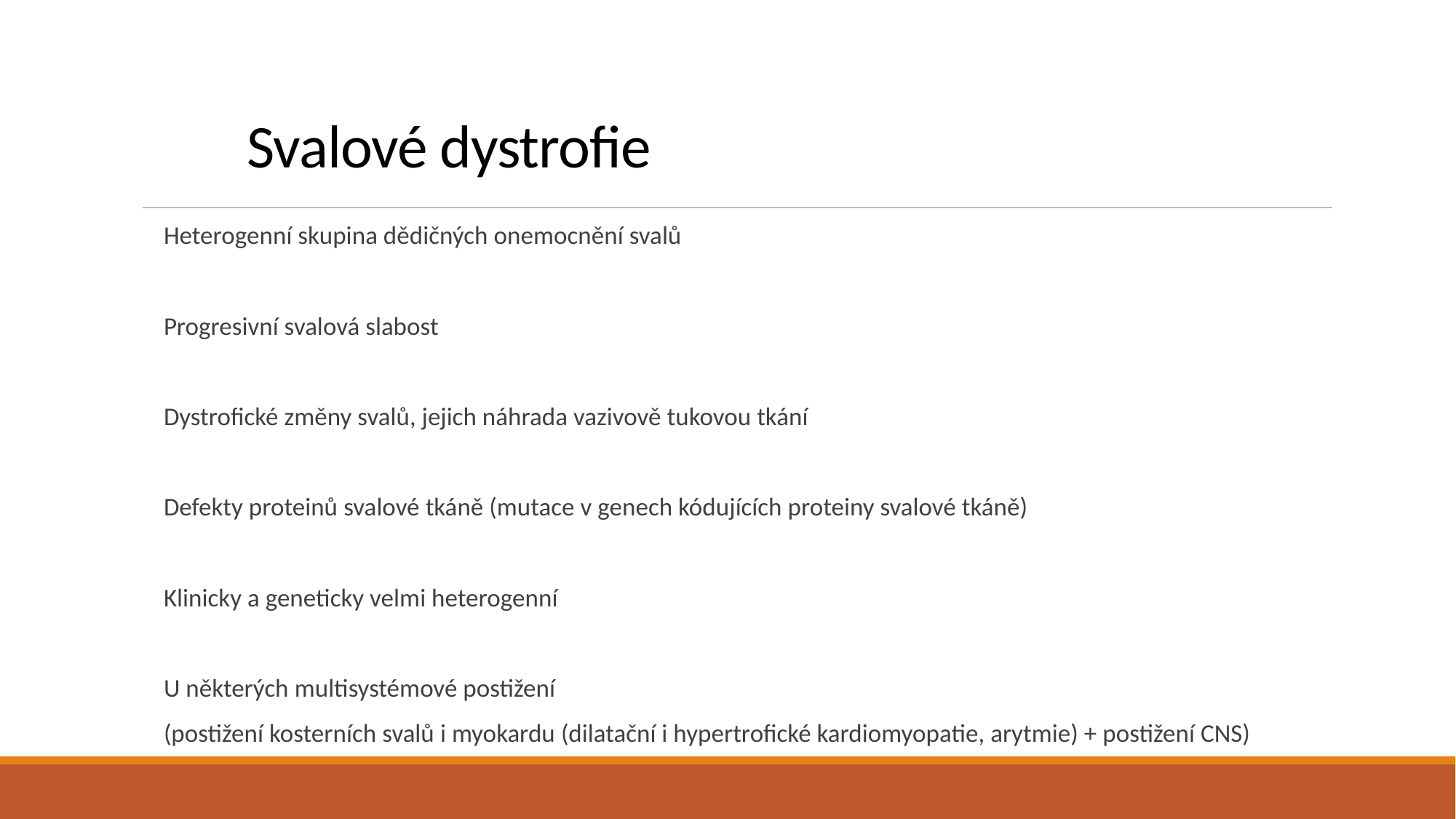

# Svalové dystrofie
Heterogenní skupina dědičných onemocnění svalů

Progresivní svalová slabost

Dystrofické změny svalů, jejich náhrada vazivově tukovou tkání

Defekty proteinů svalové tkáně (mutace v genech kódujících proteiny svalové tkáně)

Klinicky a geneticky velmi heterogenní

U některých multisystémové postižení
(postižení kosterních svalů i myokardu (dilatační i hypertrofické kardiomyopatie, arytmie) + postižení CNS)